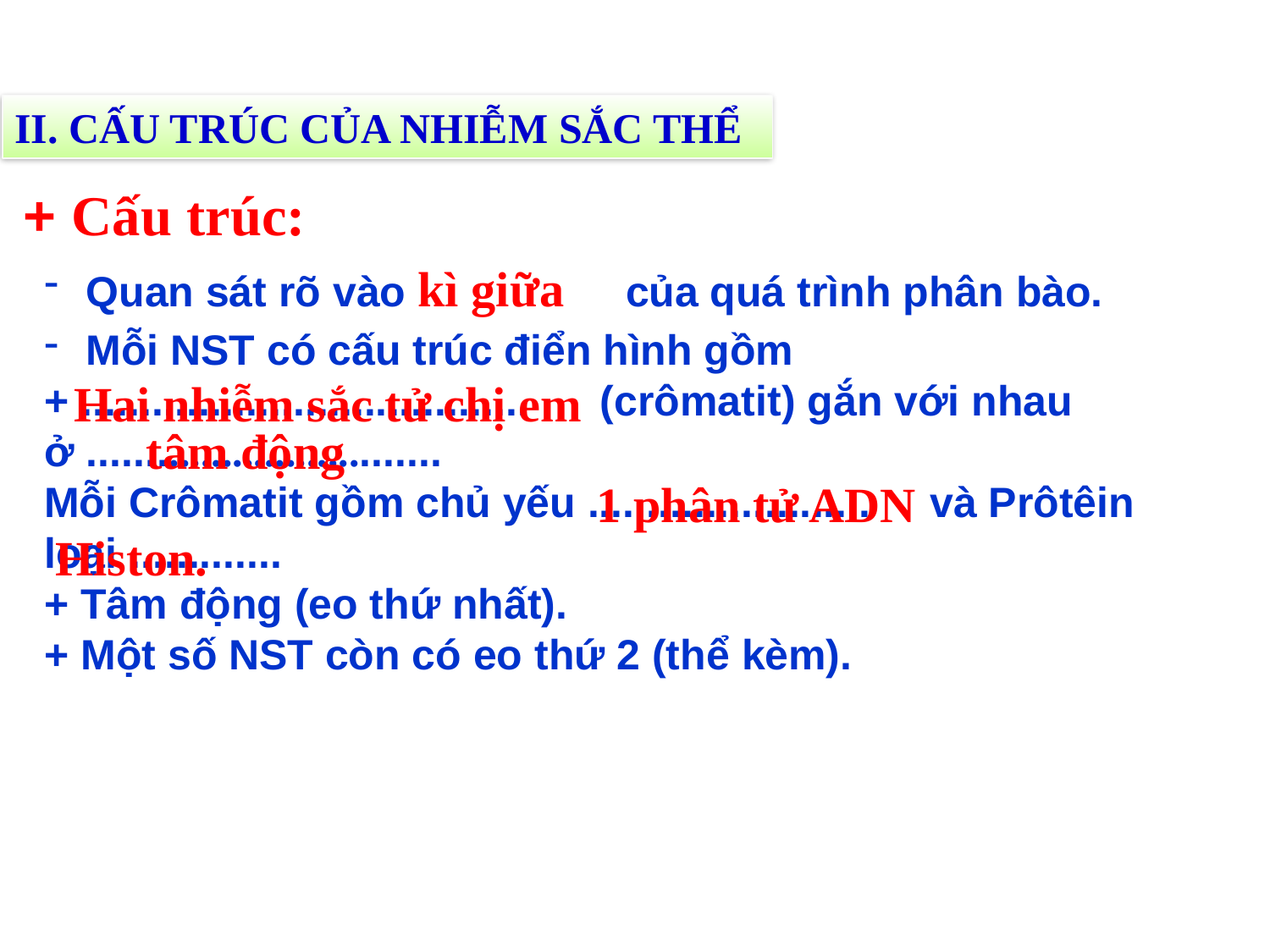

II. CẤU TRÚC CỦA NHIỄM SẮC THỂ
+ Cấu trúc:
 Quan sát rõ vào kì giữa     của quá trình phân bào.
 Mỗi NST có cấu trúc điển hình gồm
+ ......................................      (crômatit) gắn với nhau ở ................................
Mỗi Crômatit gồm chủ yếu ........................     và Prôtêin loại .............
+ Tâm động (eo thứ nhất).
+ Một số NST còn có eo thứ 2 (thể kèm).
Hai nhiễm sắc tử chị em
tâm động
1 phân tử ADN
Histon.